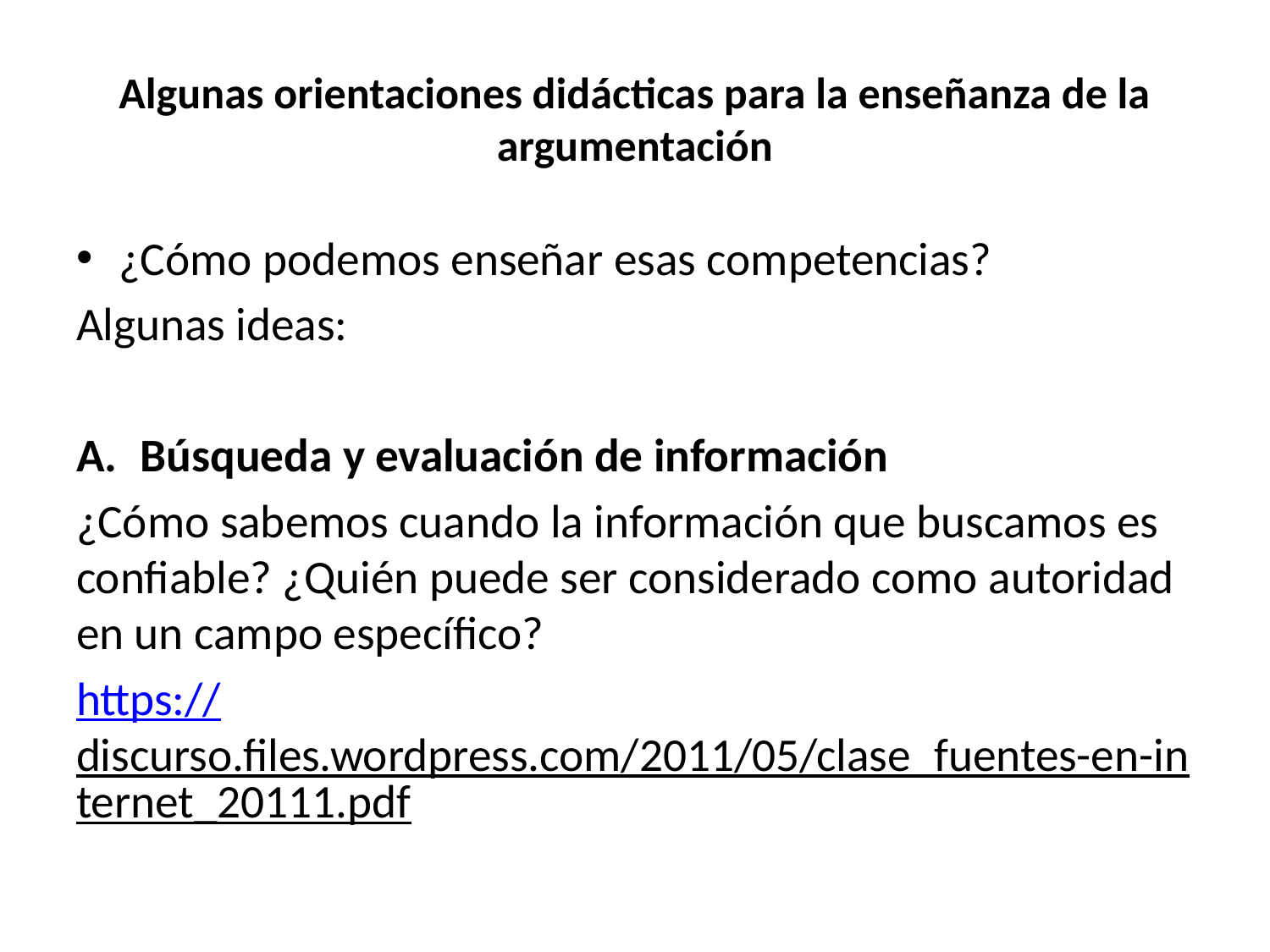

# Algunas orientaciones didácticas para la enseñanza de la argumentación
¿Cómo podemos enseñar esas competencias?
Algunas ideas:

Búsqueda y evaluación de información
¿Cómo sabemos cuando la información que buscamos es confiable? ¿Quién puede ser considerado como autoridad en un campo específico?
https://discurso.files.wordpress.com/2011/05/clase_fuentes-en-internet_20111.pdf